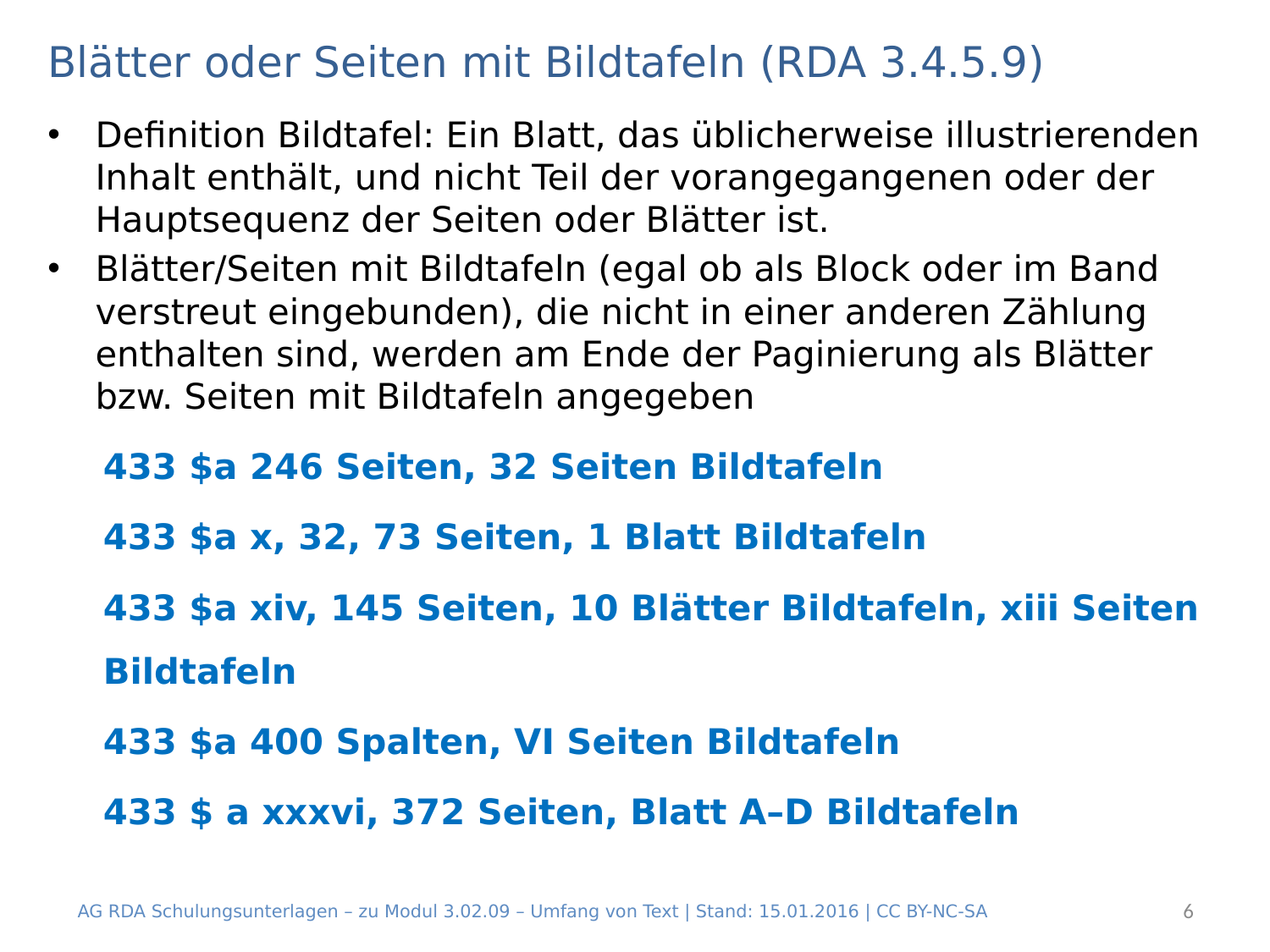

# Blätter oder Seiten mit Bildtafeln (RDA 3.4.5.9)
Definition Bildtafel: Ein Blatt, das üblicherweise illustrierenden Inhalt enthält, und nicht Teil der vorangegangenen oder der Hauptsequenz der Seiten oder Blätter ist.
Blätter/Seiten mit Bildtafeln (egal ob als Block oder im Band verstreut eingebunden), die nicht in einer anderen Zählung enthalten sind, werden am Ende der Paginierung als Blätter bzw. Seiten mit Bildtafeln angegeben
433 $a 246 Seiten, 32 Seiten Bildtafeln
433 $a x, 32, 73 Seiten, 1 Blatt Bildtafeln
433 $a xiv, 145 Seiten, 10 Blätter Bildtafeln, xiii Seiten Bildtafeln
433 $a 400 Spalten, VI Seiten Bildtafeln
433 $ a xxxvi, 372 Seiten, Blatt A–D Bildtafeln
AG RDA Schulungsunterlagen – zu Modul 3.02.09 – Umfang von Text | Stand: 15.01.2016 | CC BY-NC-SA
6